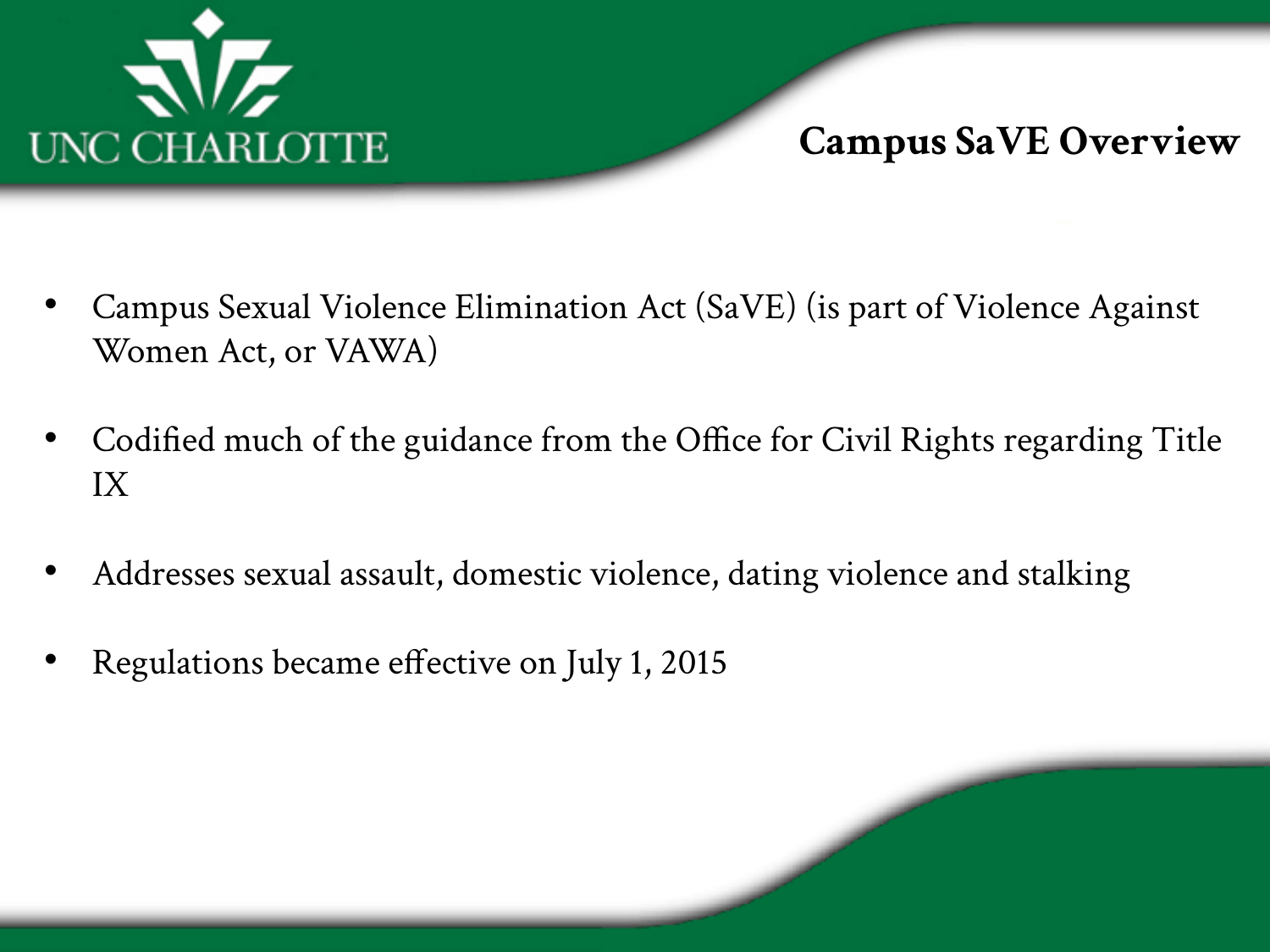

Campus SaVE Overview
Campus Sexual Violence Elimination Act (SaVE) (is part of Violence Against Women Act, or VAWA)

Codified much of the guidance from the Office for Civil Rights regarding Title IX

Addresses sexual assault, domestic violence, dating violence and stalking

Regulations became effective on July 1, 2015